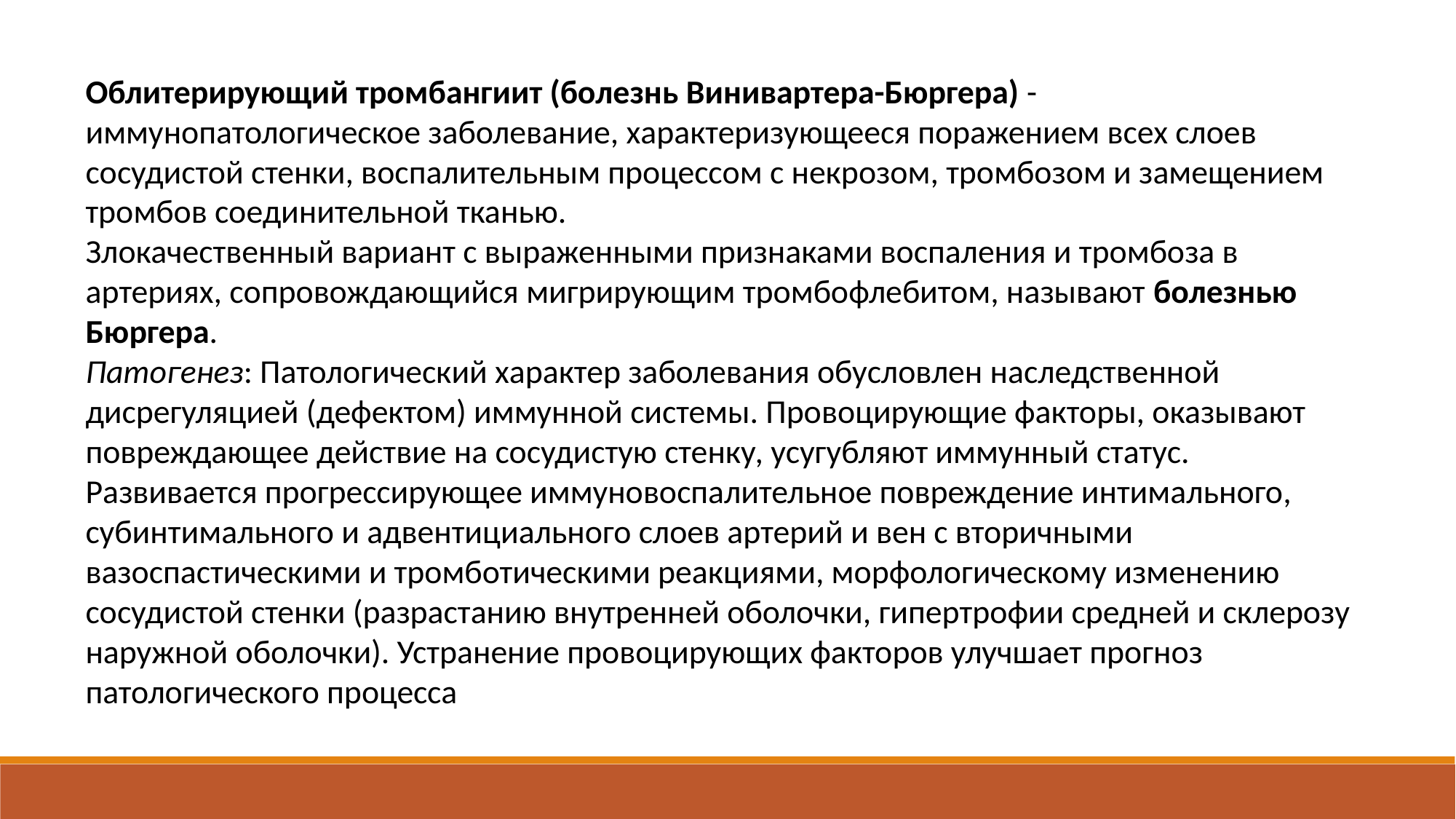

Облитерирующий тромбангиит (болезнь Винивартера-Бюргера) - иммунопатологическое заболевание, характеризующееся поражением всех слоев сосудистой стенки, воспалительным процессом с некрозом, тромбозом и замещением тромбов соединительной тканью.
Злокачественный вариант с выраженными признаками воспаления и тромбоза в артериях, сопровождающийся мигрирующим тромбофлебитом, называют болезнью Бюргера.
Патогенез: Патологический характер заболевания обусловлен наследственной дисрегуляцией (дефектом) иммунной системы. Провоцирующие факторы, оказывают повреждающее действие на сосудистую стенку, усугубляют иммунный статус. Развивается прогрессирующее иммуновоспалительное повреждение интимального, субинтимального и адвентициального слоев артерий и вен с вторичными вазоспастическими и тромботическими реакциями, морфологическому изменению сосудистой стенки (разрастанию внутренней оболочки, гипертрофии средней и склерозу наружной оболочки). Устранение провоцирующих факторов улучшает прогноз патологического процесса